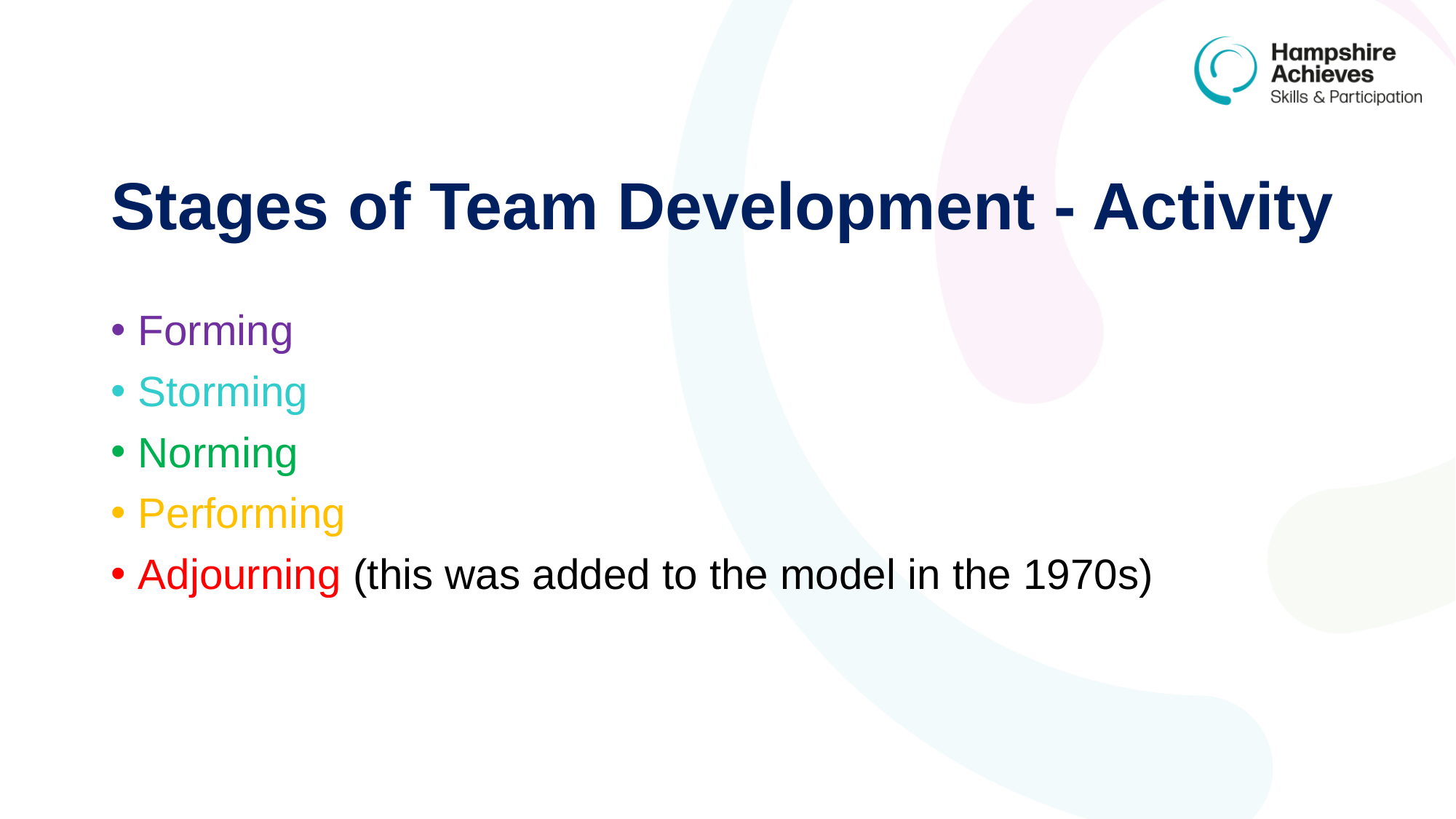

# Stages of Team Development - Activity
Forming
Storming
Norming
Performing
Adjourning (this was added to the model in the 1970s)